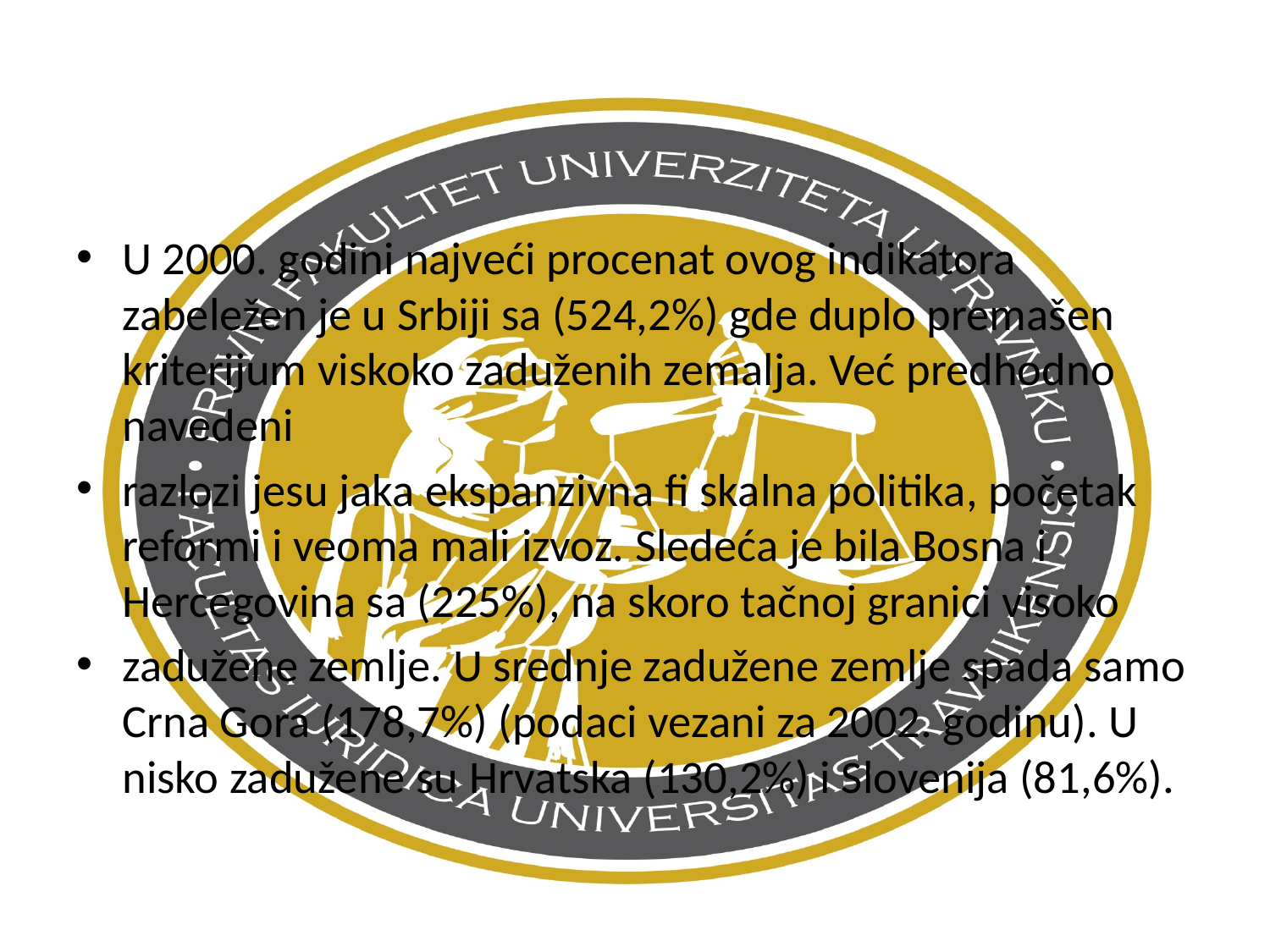

U 2000. godini najveći procenat ovog indikatora zabeležen je u Srbiji sa (524,2%) gde duplo premašen kriterijum viskoko zaduženih zemalja. Već predhodno navedeni
razlozi jesu jaka ekspanzivna fi skalna politika, početak reformi i veoma mali izvoz. Sledeća je bila Bosna i Hercegovina sa (225%), na skoro tačnoj granici visoko
zadužene zemlje. U srednje zadužene zemlje spada samo Crna Gora (178,7%) (podaci vezani za 2002. godinu). U nisko zadužene su Hrvatska (130,2%) i Slovenija (81,6%).